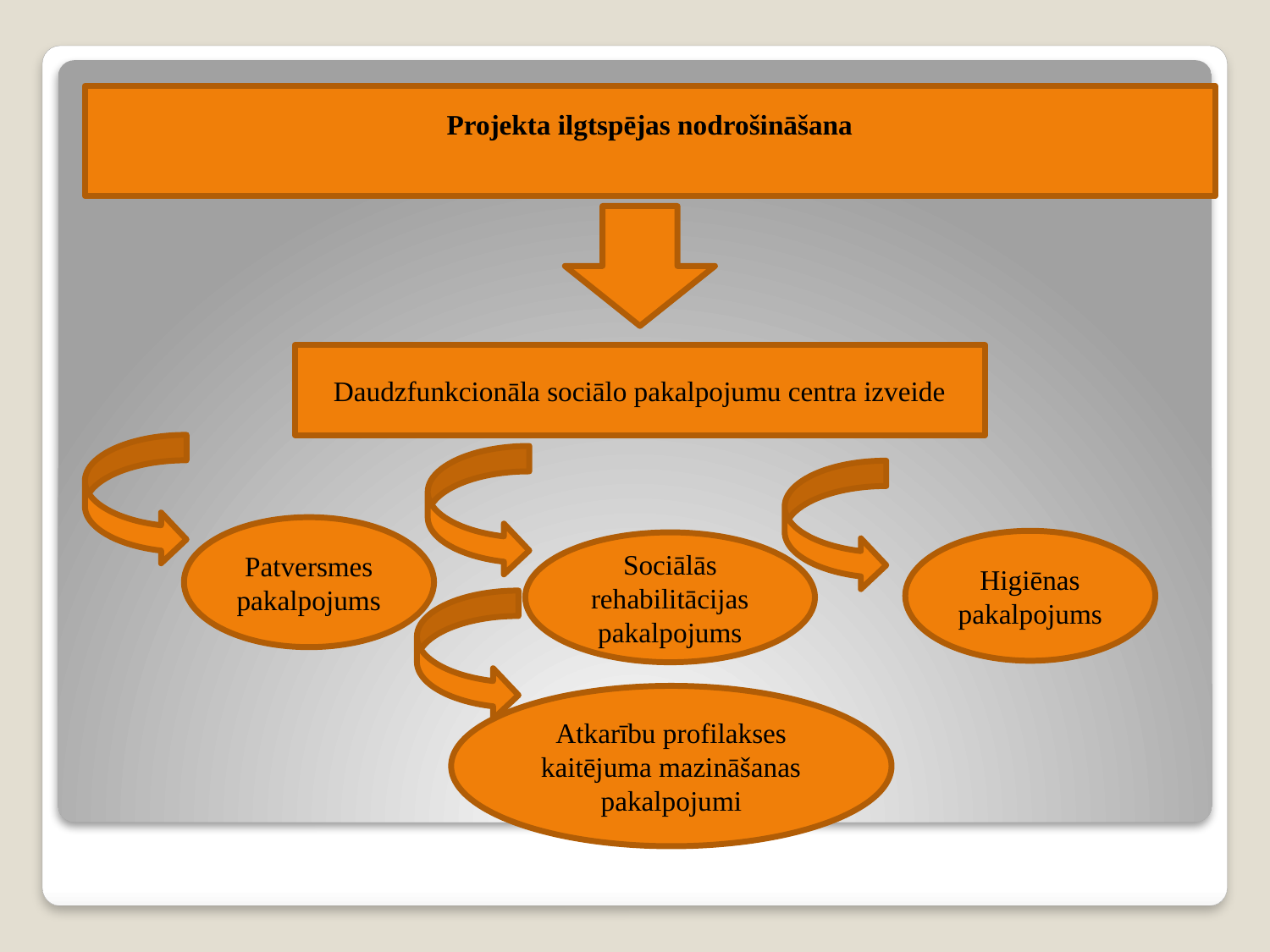

.

Projekta ilgtspējas nodrošināšana

Daudzfunkcionāla sociālo pakalpojumu centra izveide

Patversmes pakalpojums
Higiēnas pakalpojums
Sociālās rehabilitācijas pakalpojums

Atkarību profilakses kaitējuma mazināšanas pakalpojumi